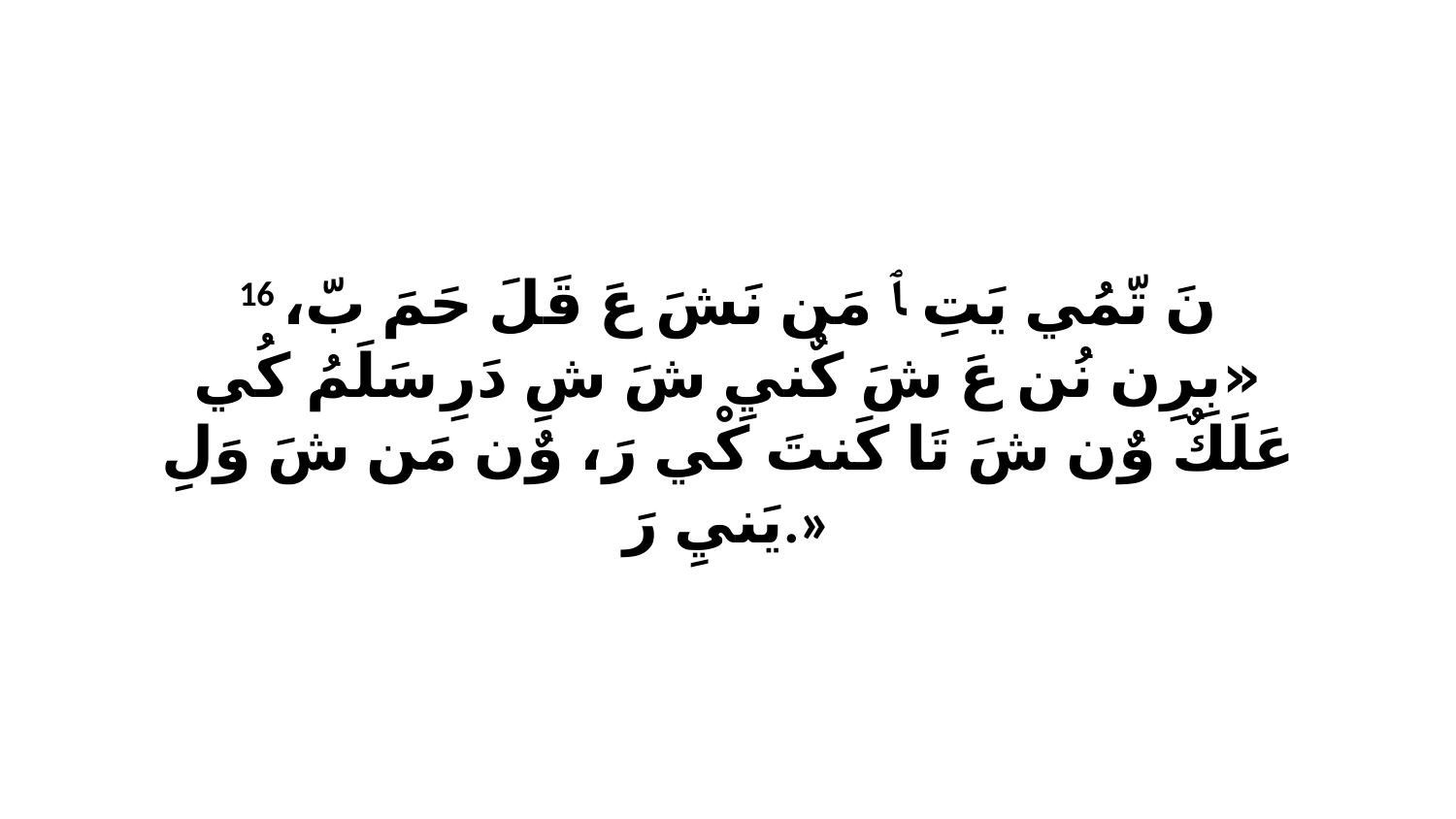

16 نَ تّمُي يَتِ ﭑ مَن نَشَ عَ قَلَ حَمَ بّ، «بِرِن نُن عَ شَ كٌنيِ شَ شِ دَرِ سَلَمُ كُي عَلَكٌ وٌن شَ تَا كَنتَ كْي رَ، وٌن مَن شَ وَلِ يَنيِ رَ.»